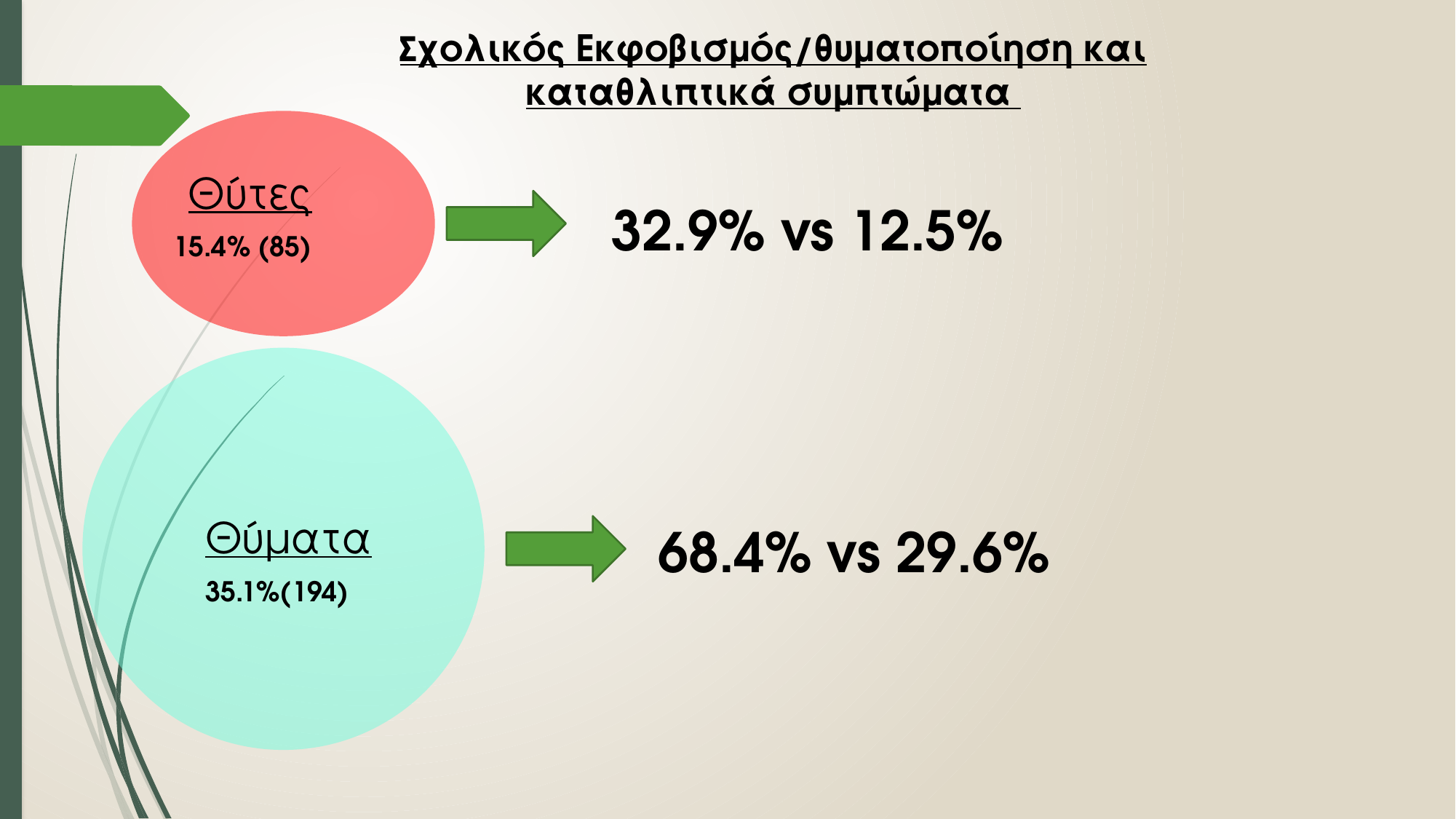

Θύματα
35.1%(194)
Θύτες
15.4% (85)

Θύτες και Θύματα
(55)10%

Σχολικός Εκφοβισμός/θυματοποίηση και καταθλιπτικά συμπτώματα

32.9% vs 12.5%
68.4% vs 29.6%